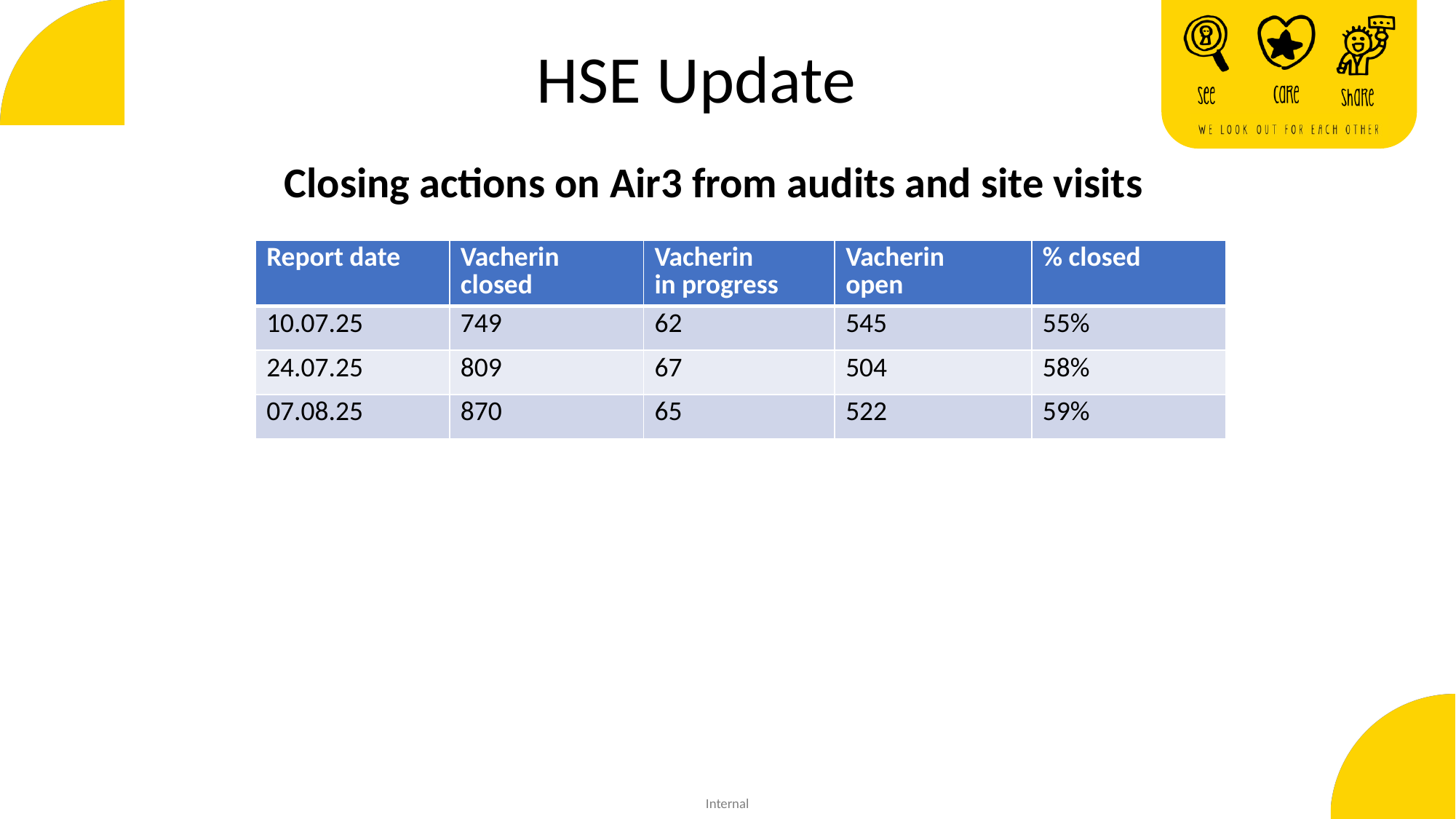

HSE Update
Closing actions on Air3 from audits and site visits

| Report date | Vacherin closed | Vacherin in progress | Vacherin open | % closed |
| --- | --- | --- | --- | --- |
| 10.07.25 | 749 | 62 | 545 | 55% |
| 24.07.25 | 809 | 67 | 504 | 58% |
| 07.08.25 | 870 | 65 | 522 | 59% |